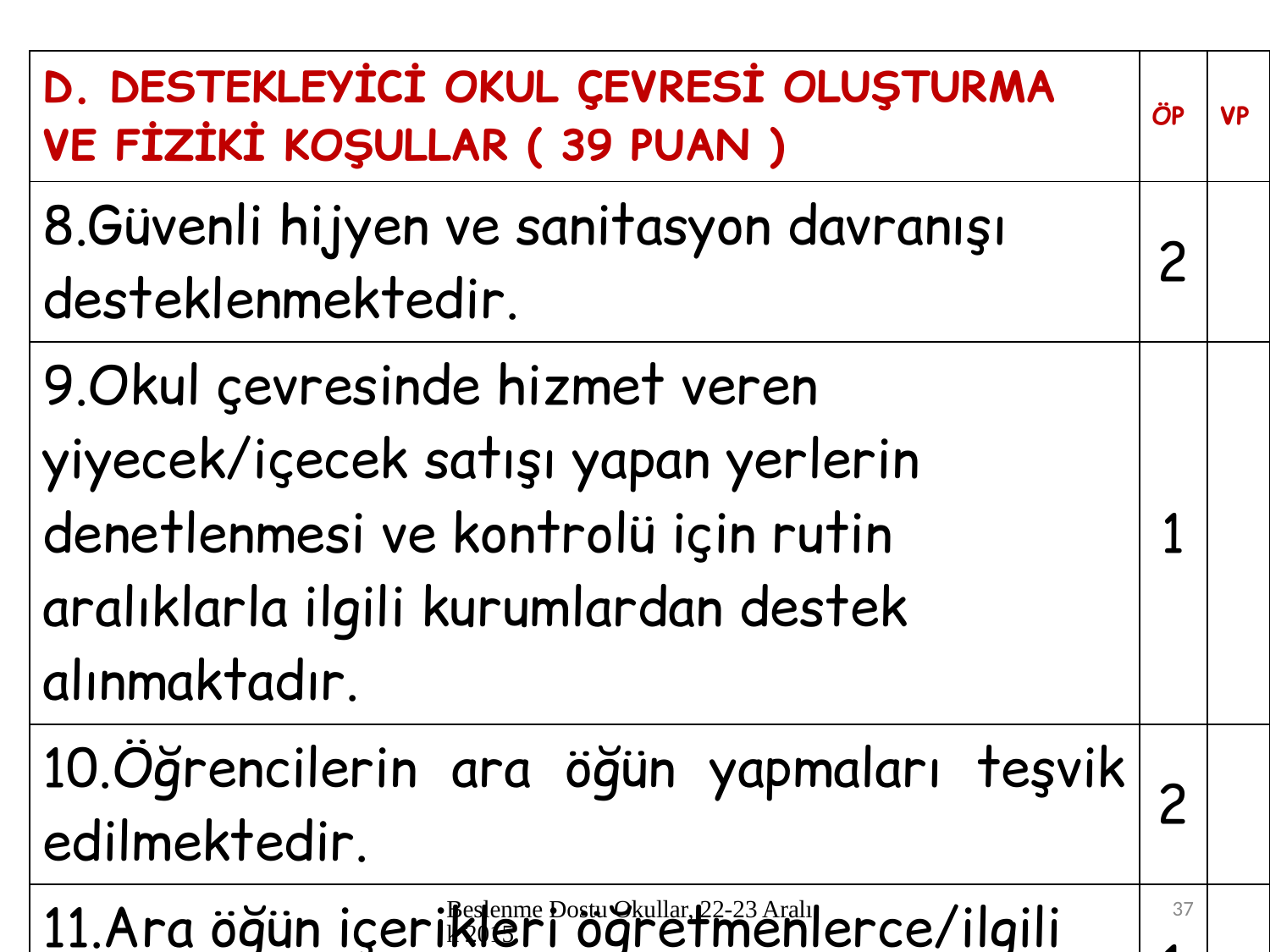

| D. DESTEKLEYİCİ OKUL ÇEVRESİ OLUŞTURMA VE FİZİKİ KOŞULLAR ( 39 PUAN ) | ÖP | VP |
| --- | --- | --- |
| 8.Güvenli hijyen ve sanitasyon davranışı desteklenmektedir. | 2 |  |
| 9.Okul çevresinde hizmet veren yiyecek/içecek satışı yapan yerlerin denetlenmesi ve kontrolü için rutin aralıklarla ilgili kurumlardan destek alınmaktadır. | 1 |  |
| 10.Öğrencilerin ara öğün yapmaları teşvik edilmektedir. | 2 |  |
| 11.Ara öğün içerikleri öğretmenlerce/ilgili uzmanlarca kontrol edilmektedir. | 1 |  |
Beslenme Dostu Okullar, 22-23 Aralık 2015
37